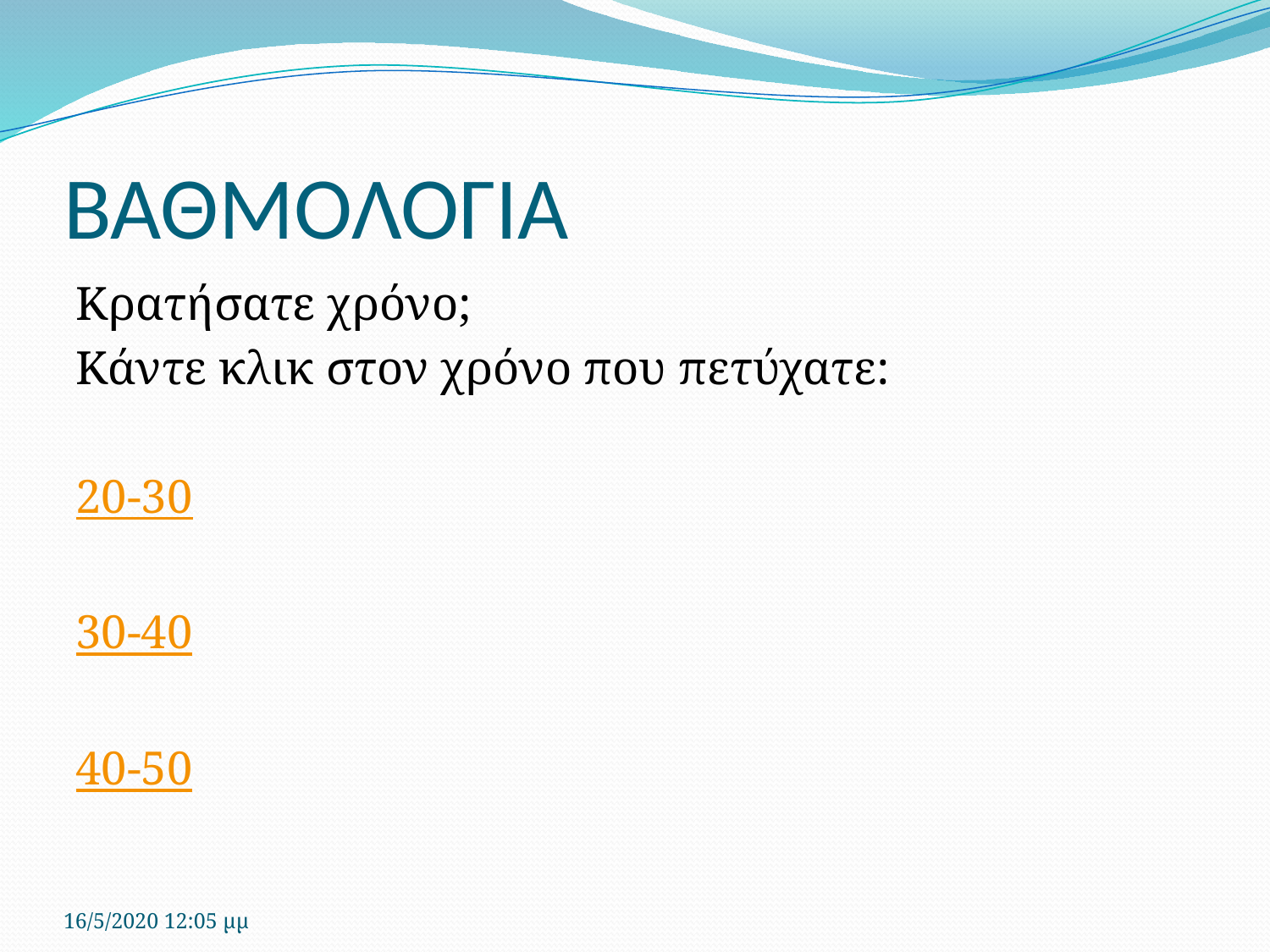

# ΒΑΘΜΟΛΟΓΙΑ
Κρατήσατε χρόνο;
Κάντε κλικ στον χρόνο που πετύχατε:

20-30

30-40

40-50
16/5/2020 12:05 μμ